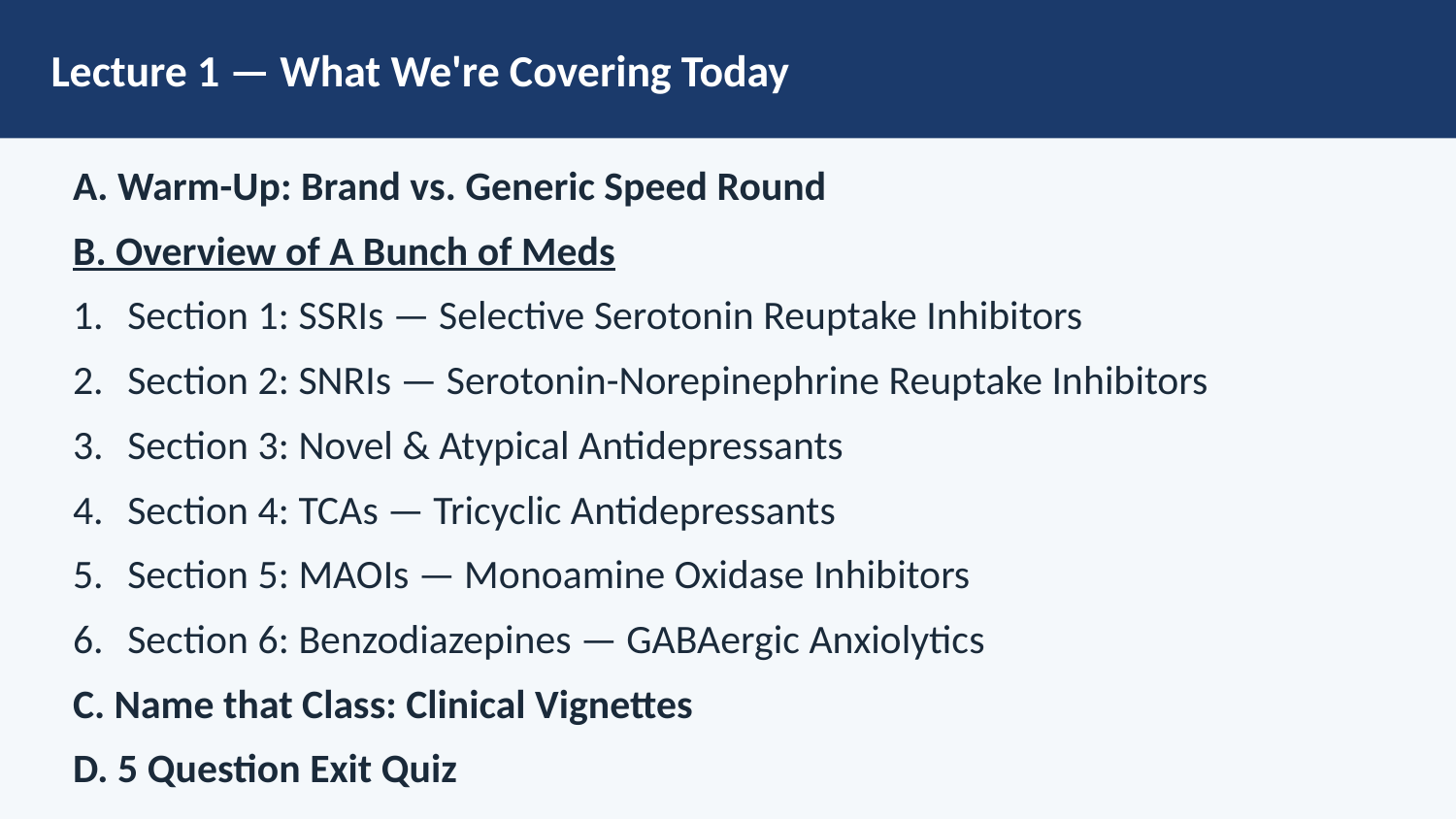

Lecture 1 — What We're Covering Today
A. Warm-Up: Brand vs. Generic Speed Round
B. Overview of A Bunch of Meds
Section 1: SSRIs — Selective Serotonin Reuptake Inhibitors
Section 2: SNRIs — Serotonin-Norepinephrine Reuptake Inhibitors
Section 3: Novel & Atypical Antidepressants
Section 4: TCAs — Tricyclic Antidepressants
Section 5: MAOIs — Monoamine Oxidase Inhibitors
Section 6: Benzodiazepines — GABAergic Anxiolytics
C. Name that Class: Clinical Vignettes
D. 5 Question Exit Quiz